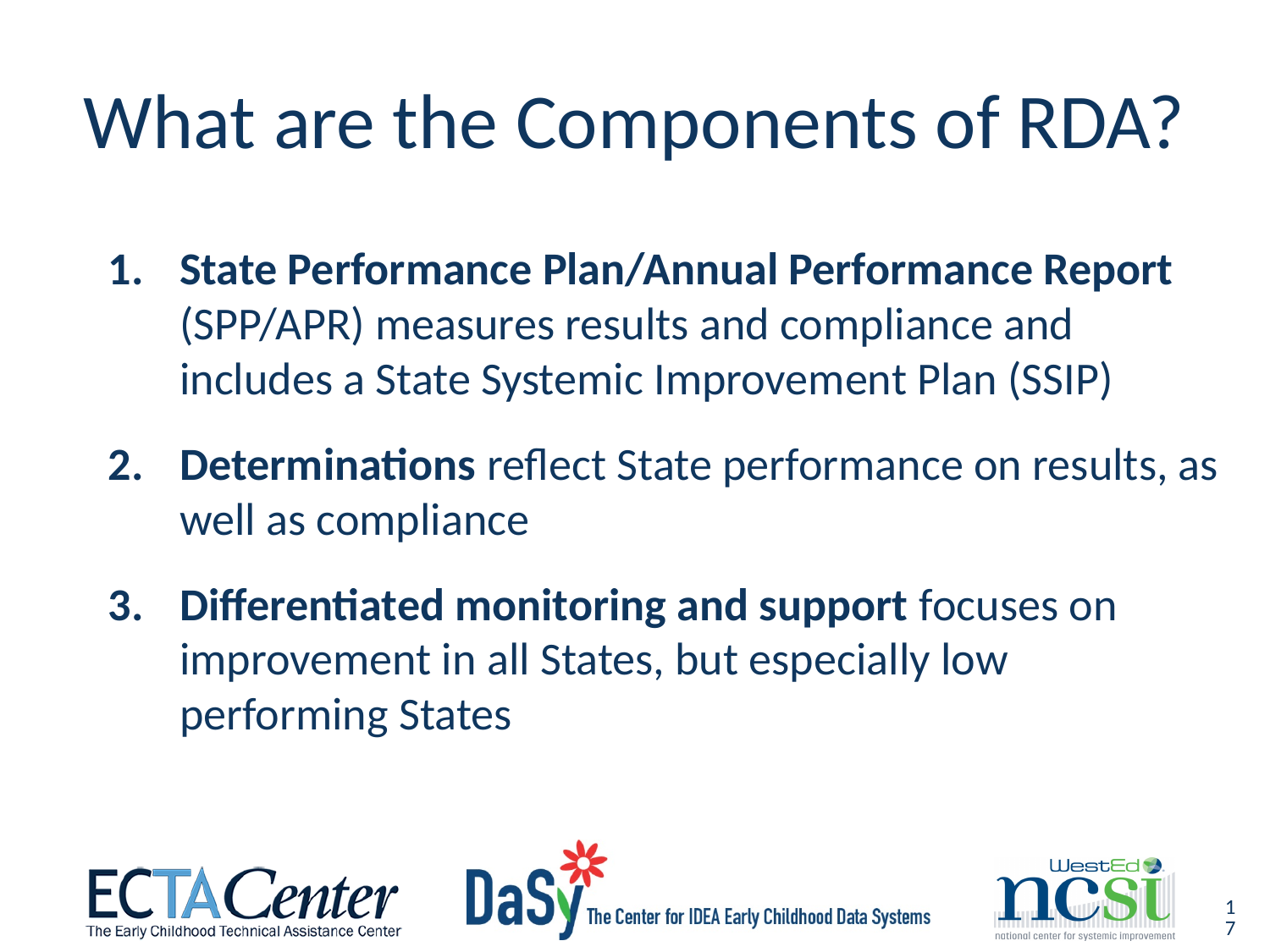

# What are the Components of RDA?
State Performance Plan/Annual Performance Report  (SPP/APR) measures results and compliance and includes a State Systemic Improvement Plan (SSIP)
Determinations reflect State performance on results, as well as compliance
Differentiated monitoring and support focuses on improvement in all States, but especially low performing States

17